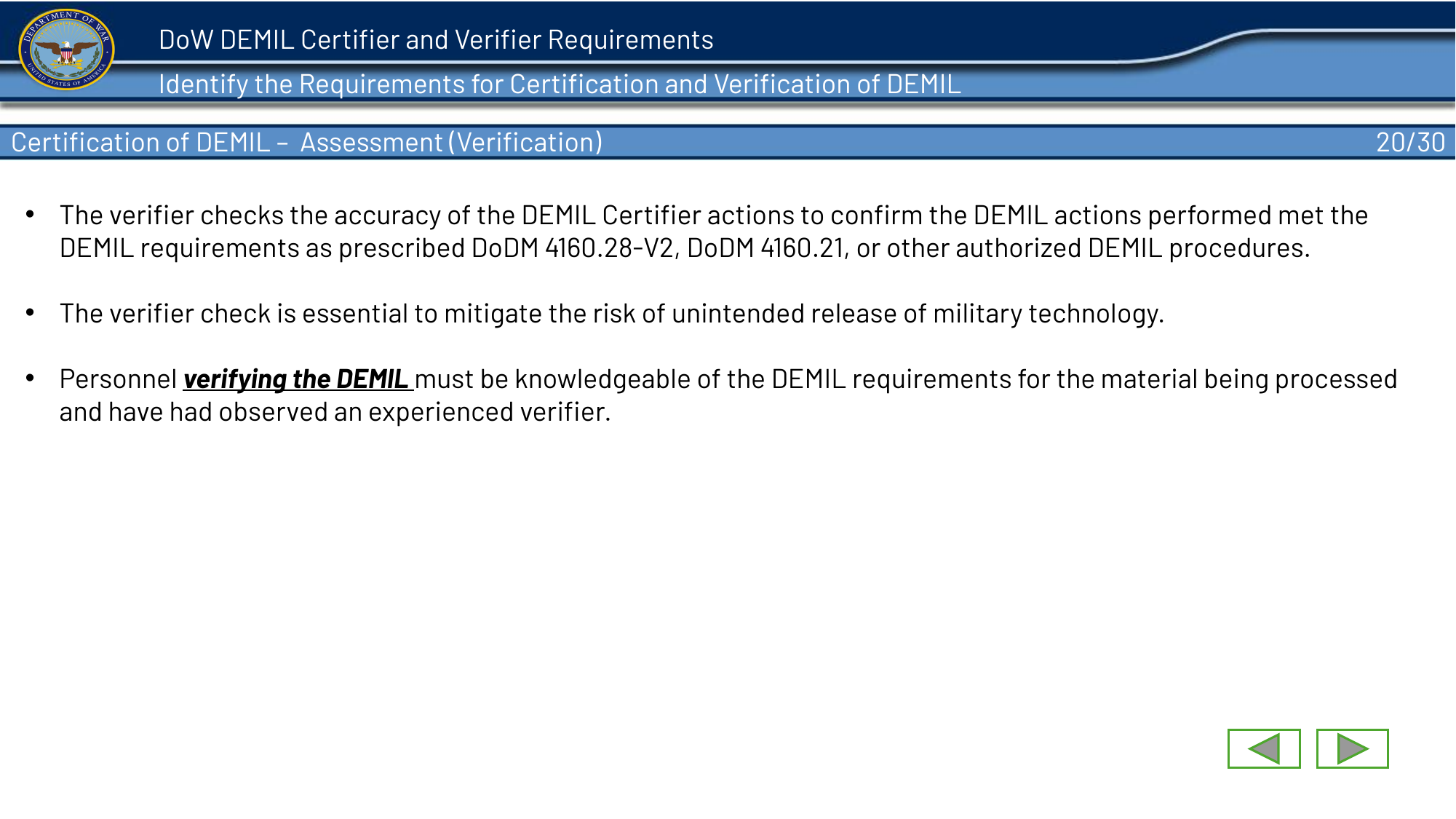

Identify the Requirements for Certification and Verification of DEMIL
Certification of DEMIL –  Assessment (Verification)                                                                                                                                              20/30
The verifier checks the accuracy of the DEMIL Certifier actions to confirm the DEMIL actions performed met the DEMIL requirements as prescribed DoDM 4160.28-V2, DoDM 4160.21, or other authorized DEMIL procedures.

The verifier check is essential to mitigate the risk of unintended release of military technology.

Personnel verifying the DEMIL must be knowledgeable of the DEMIL requirements for the material being processed and have had observed an experienced verifier.